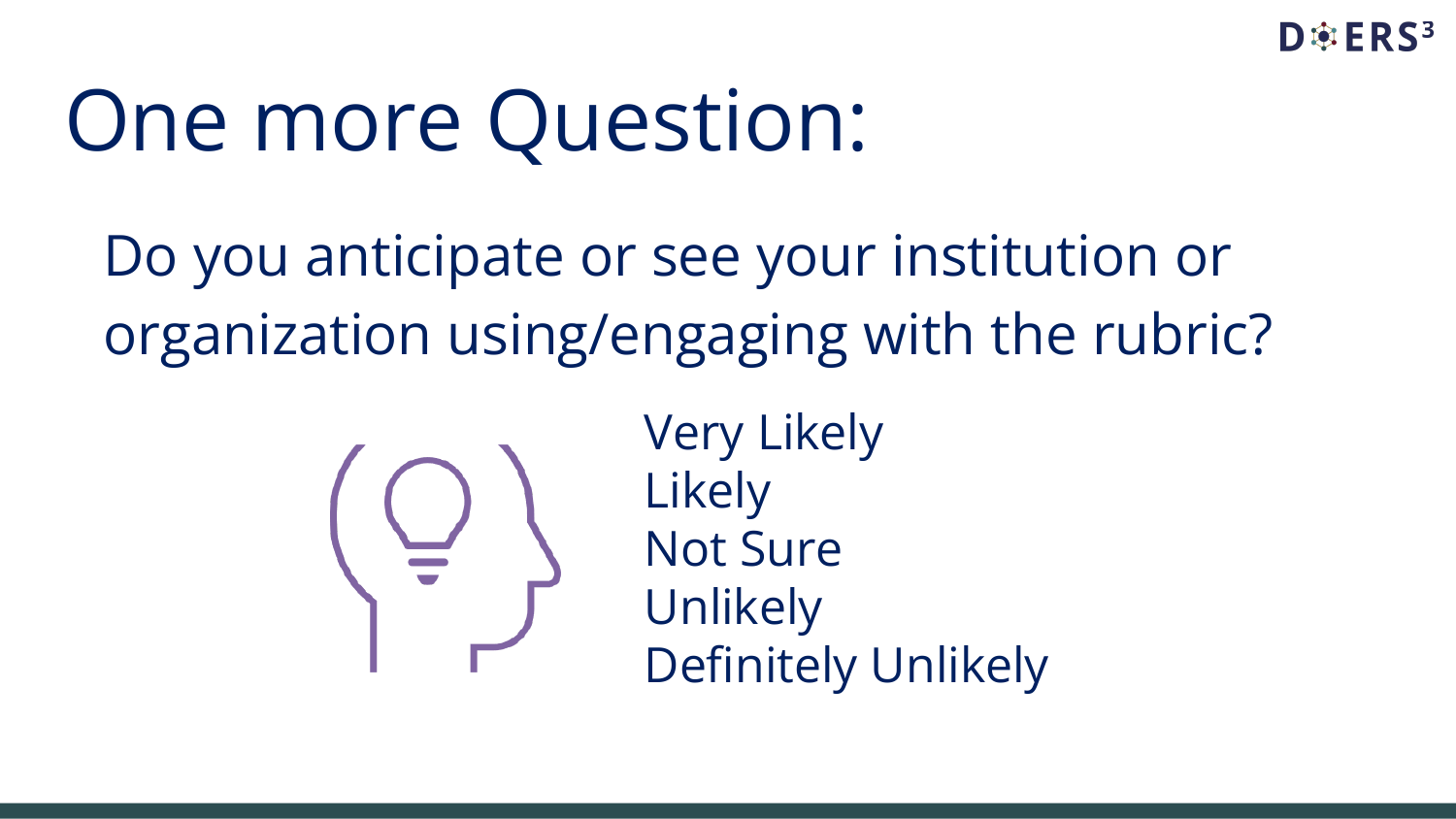

# One more Question:
Do you anticipate or see your institution or organization using/engaging with the rubric?

Very Likely
Likely
Not Sure
Unlikely
Definitely Unlikely